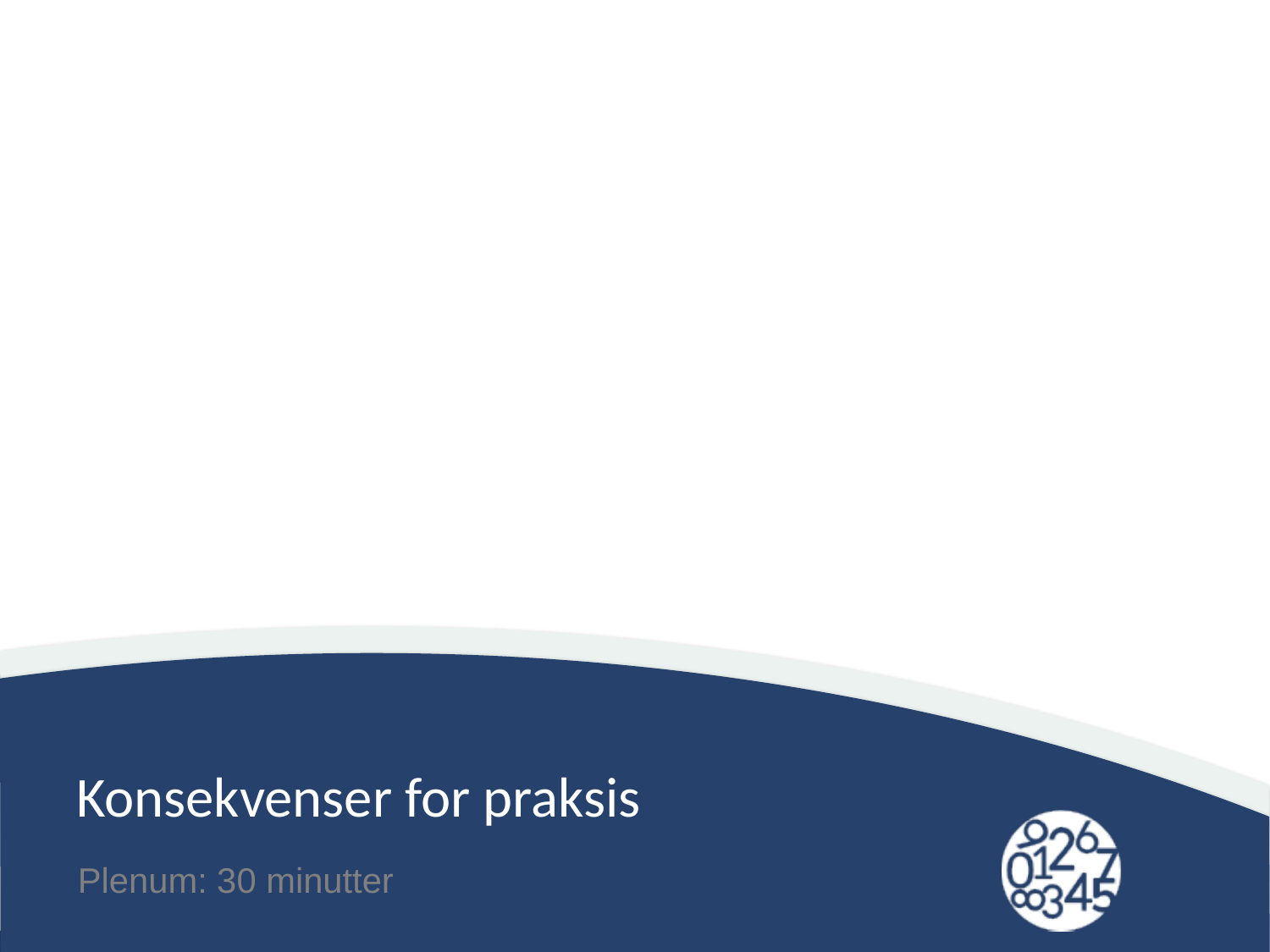

# Konsekvenser for praksis
Plenum: 30 minutter